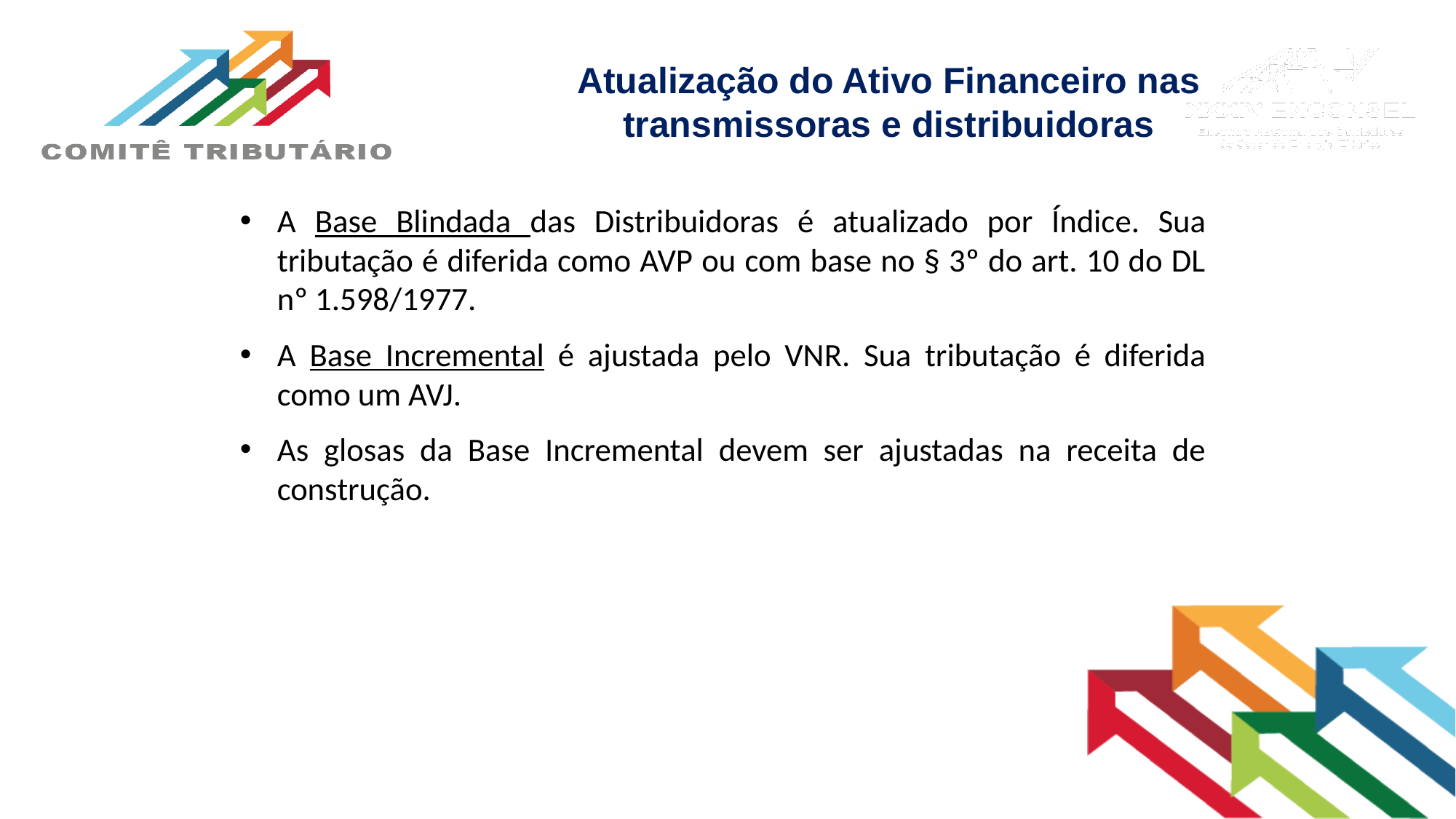

# Atualização do Ativo Financeiro nas transmissoras e distribuidoras
A Base Blindada das Distribuidoras é atualizado por Índice. Sua tributação é diferida como AVP ou com base no § 3º do art. 10 do DL nº 1.598/1977.
A Base Incremental é ajustada pelo VNR. Sua tributação é diferida como um AVJ.
As glosas da Base Incremental devem ser ajustadas na receita de construção.